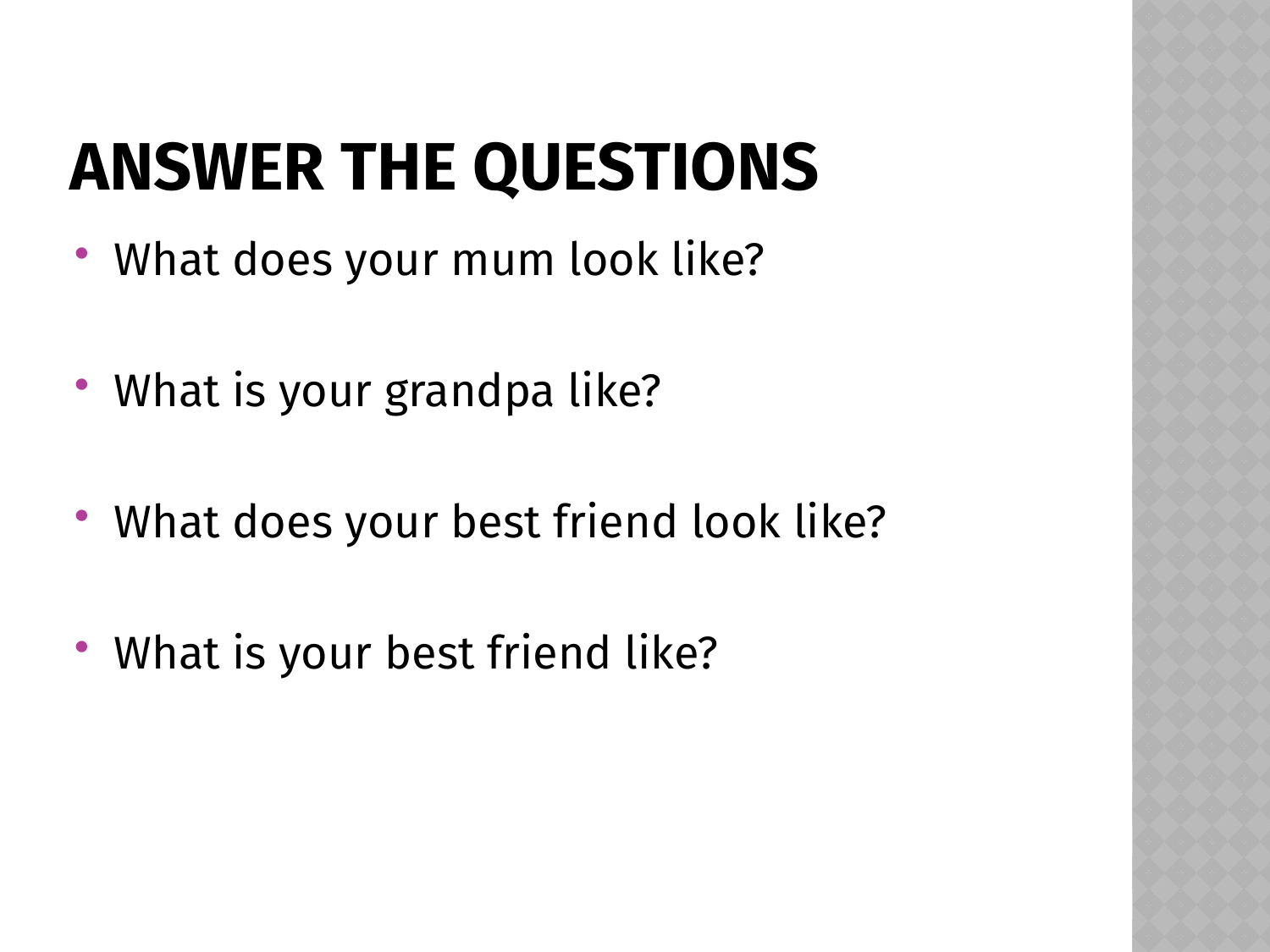

# Answer the questions
What does your mum look like?

What is your grandpa like?

What does your best friend look like?

What is your best friend like?